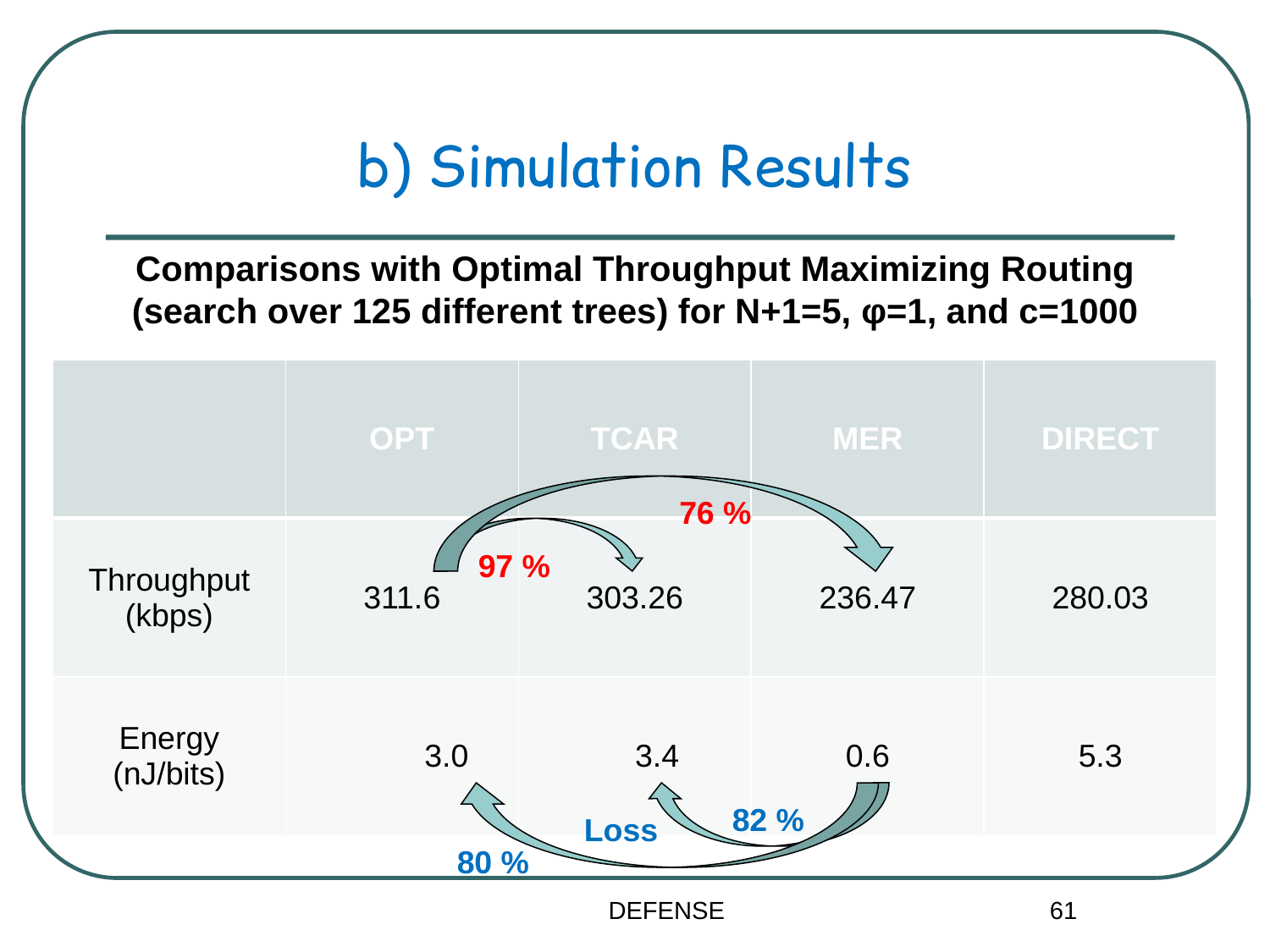

b) Simulation Results
Comparisons with Optimal Throughput Maximizing Routing (search over 125 different trees) for N+1=5, φ=1, and c=1000
|  | OPT | TCAR | MER | DIRECT |
| --- | --- | --- | --- | --- |
| Throughput (kbps) | 311.6 | 303.26 | 236.47 | 280.03 |
| Energy (nJ/bits) | 3.0 | 3.4 | 0.6 | 5.3 |

76 %

97 %

82 %
Loss
80 %
DEFENSE
61